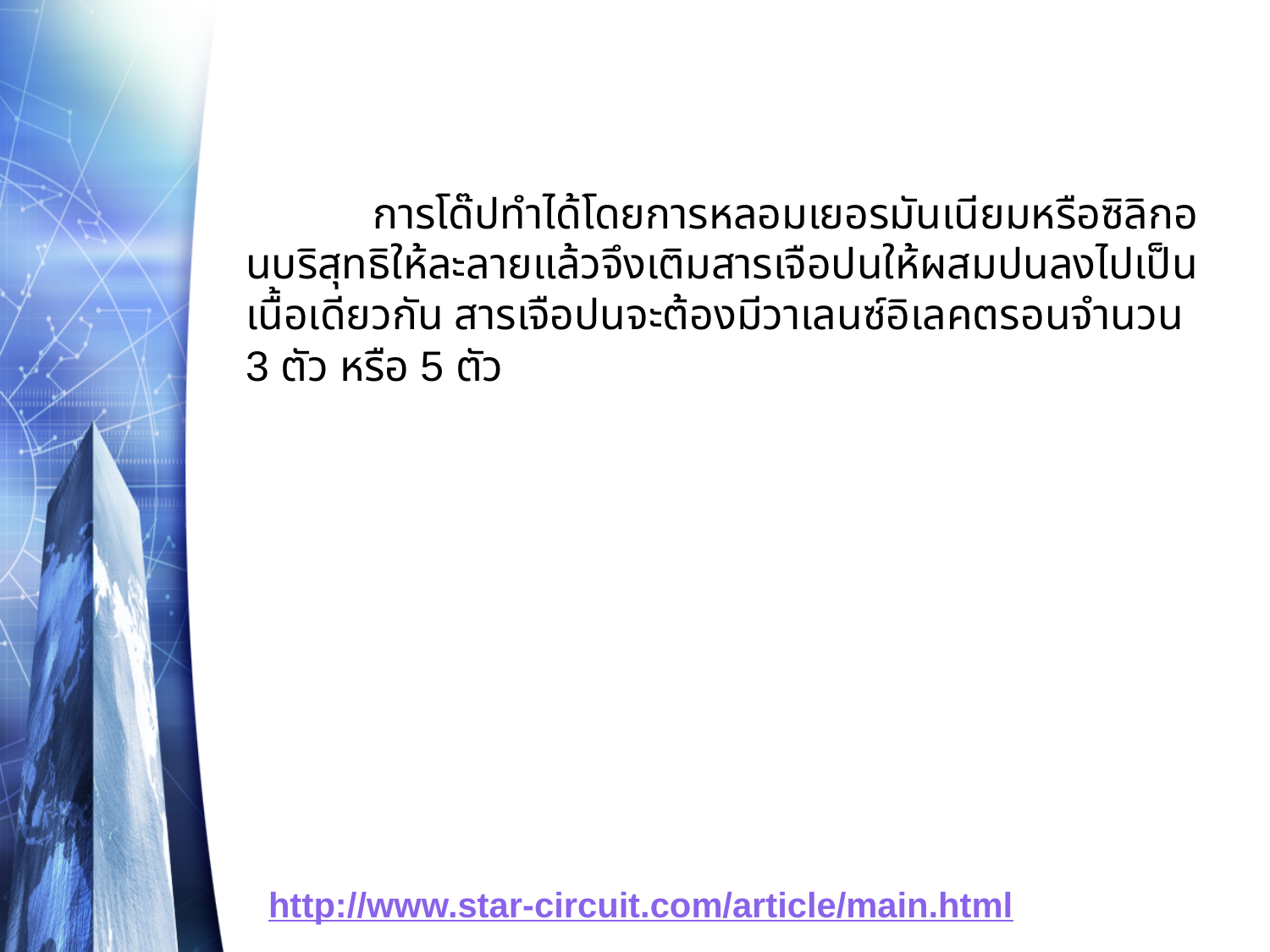

การโด๊ปทำได้โดยการหลอมเยอรมันเนียมหรือซิลิกอนบริสุทธิให้ละลายแล้วจึงเติมสารเจือปนให้ผสมปนลงไปเป็นเนื้อเดียวกัน สารเจือปนจะต้องมีวาเลนซ์อิเลคตรอนจำนวน 3 ตัว หรือ 5 ตัว
http://www.star-circuit.com/article/main.html